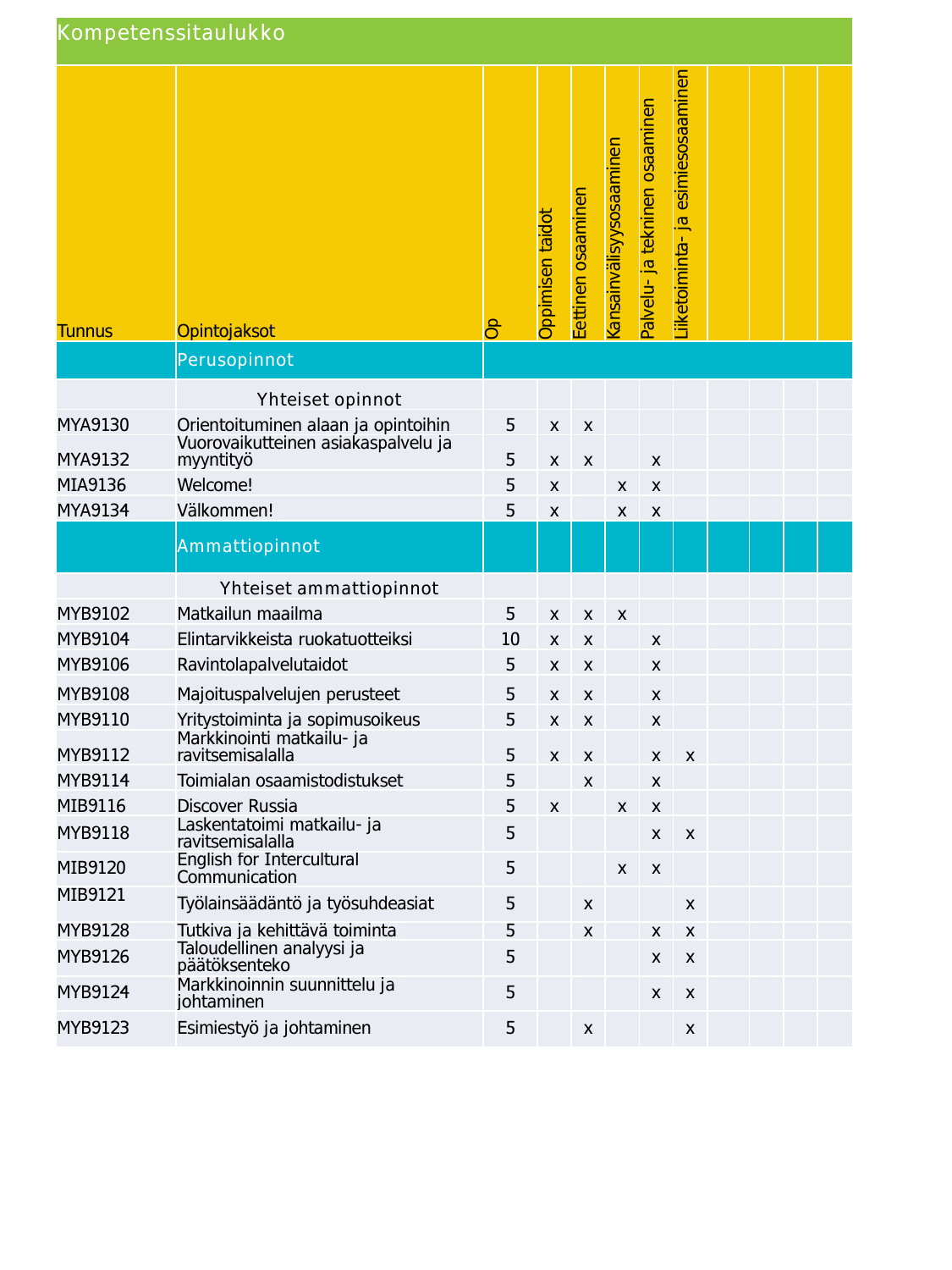

| Kompetenssitaulukko |  |  |  |  |  |  |  |  |  |  |  |
| --- | --- | --- | --- | --- | --- | --- | --- | --- | --- | --- | --- |
| Tunnus | Opintojaksot | Op | Oppimisen taidot | Eettinen osaaminen | Kansainvälisyysosaaminen | Palvelu- ja tekninen osaaminen | Liiketoiminta- ja esimiesosaaminen |  |  |  |  |
|  | Perusopinnot |  |  |  |  |  |  |  |  |  |  |
|  | Yhteiset opinnot |  |  |  |  |  |  |  |  |  |  |
| MYA9130 | Orientoituminen alaan ja opintoihin | 5 | x | x |  |  |  |  |  |  |  |
| MYA9132 | Vuorovaikutteinen asiakaspalvelu ja myyntityö | 5 | x | x |  | x |  |  |  |  |  |
| MIA9136 | Welcome! | 5 | x |  | x | x |  |  |  |  |  |
| MYA9134 | Välkommen! | 5 | x |  | x | x |  |  |  |  |  |
|  | Ammattiopinnot |  |  |  |  |  |  |  |  |  |  |
|  | Yhteiset ammattiopinnot |  |  |  |  |  |  |  |  |  |  |
| MYB9102 | Matkailun maailma | 5 | x | x | x |  |  |  |  |  |  |
| MYB9104 | Elintarvikkeista ruokatuotteiksi | 10 | x | x |  | x |  |  |  |  |  |
| MYB9106 | Ravintolapalvelutaidot | 5 | x | x |  | x |  |  |  |  |  |
| MYB9108 | Majoituspalvelujen perusteet | 5 | x | x |  | x |  |  |  |  |  |
| MYB9110 | Yritystoiminta ja sopimusoikeus | 5 | x | x |  | x |  |  |  |  |  |
| MYB9112 | Markkinointi matkailu- ja ravitsemisalalla | 5 | x | x |  | x | x |  |  |  |  |
| MYB9114 | Toimialan osaamistodistukset | 5 |  | x |  | x |  |  |  |  |  |
| MIB9116 | Discover Russia | 5 | x |  | x | x |  |  |  |  |  |
| MYB9118 | Laskentatoimi matkailu- ja ravitsemisalalla | 5 |  |  |  | x | x |  |  |  |  |
| MIB9120 | English for Intercultural Communication | 5 |  |  | x | x |  |  |  |  |  |
| MIB9121 | Työlainsäädäntö ja työsuhdeasiat | 5 |  | x |  |  | x |  |  |  |  |
| MYB9128 | Tutkiva ja kehittävä toiminta | 5 |  | x |  | x | x |  |  |  |  |
| MYB9126 | Taloudellinen analyysi ja päätöksenteko | 5 |  |  |  | x | x |  |  |  |  |
| MYB9124 | Markkinoinnin suunnittelu ja johtaminen | 5 |  |  |  | x | x |  |  |  |  |
| MYB9123 | Esimiestyö ja johtaminen | 5 |  | x |  |  | x |  |  |  |  |